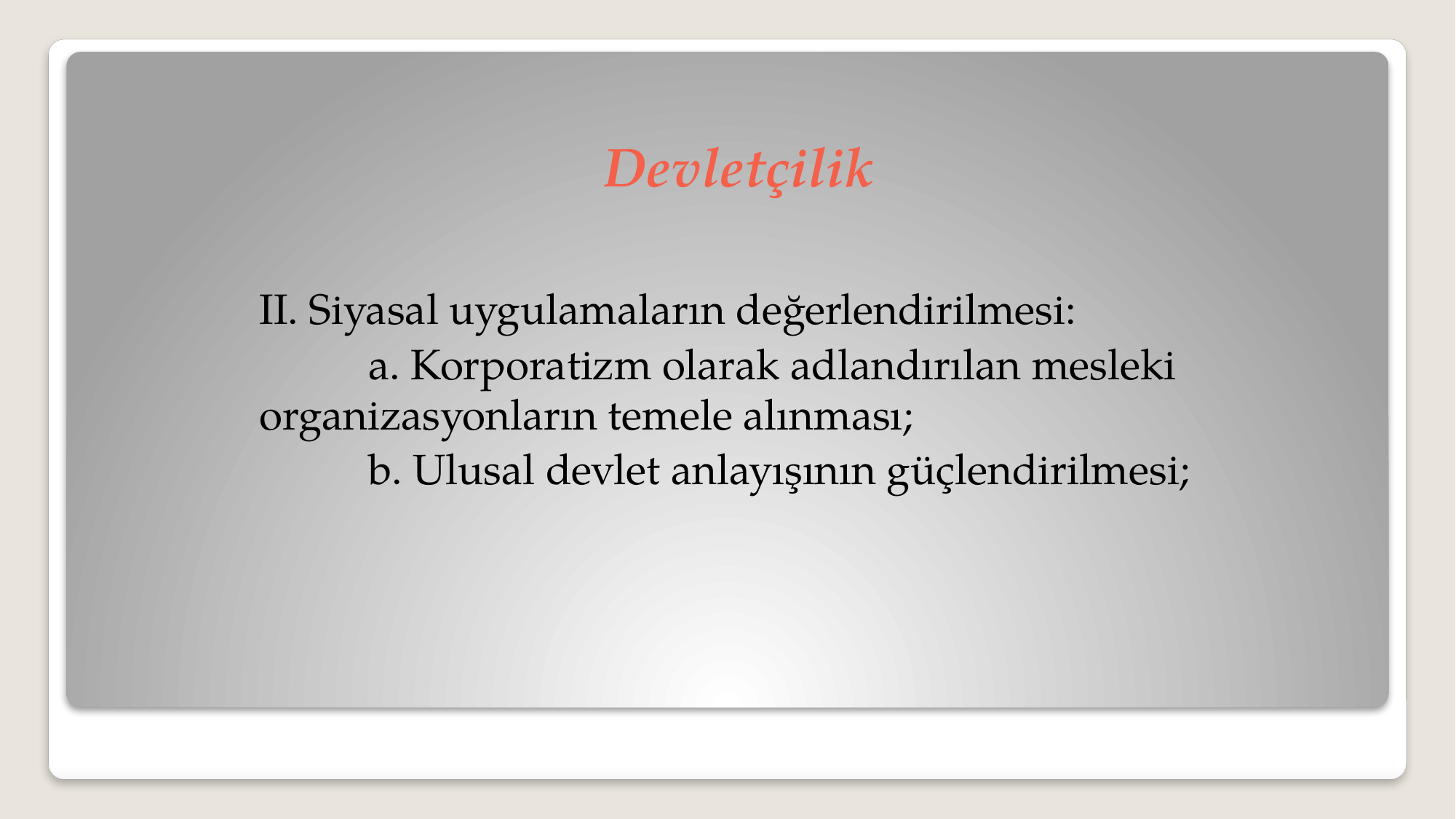

# Devletçilik
II. Siyasal uygulamaların değerlendirilmesi:
	a. Korporatizm olarak adlandırılan mesleki organizasyonların temele alınması;
	b. Ulusal devlet anlayışının güçlendirilmesi;